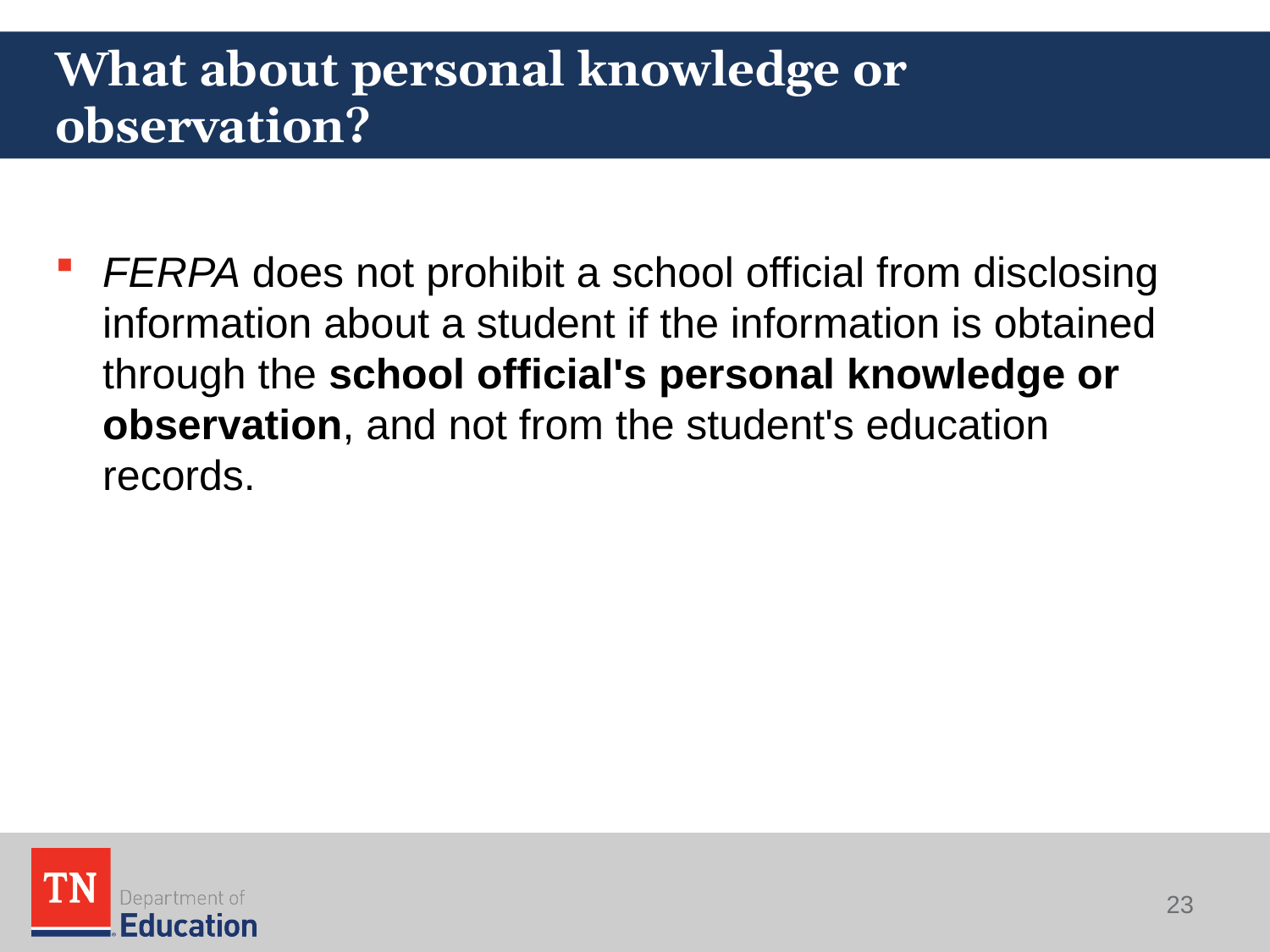

# What about personal knowledge or observation?

FERPA does not prohibit a school official from disclosing information about a student if the information is obtained through the school official's personal knowledge or observation, and not from the student's education records.

23